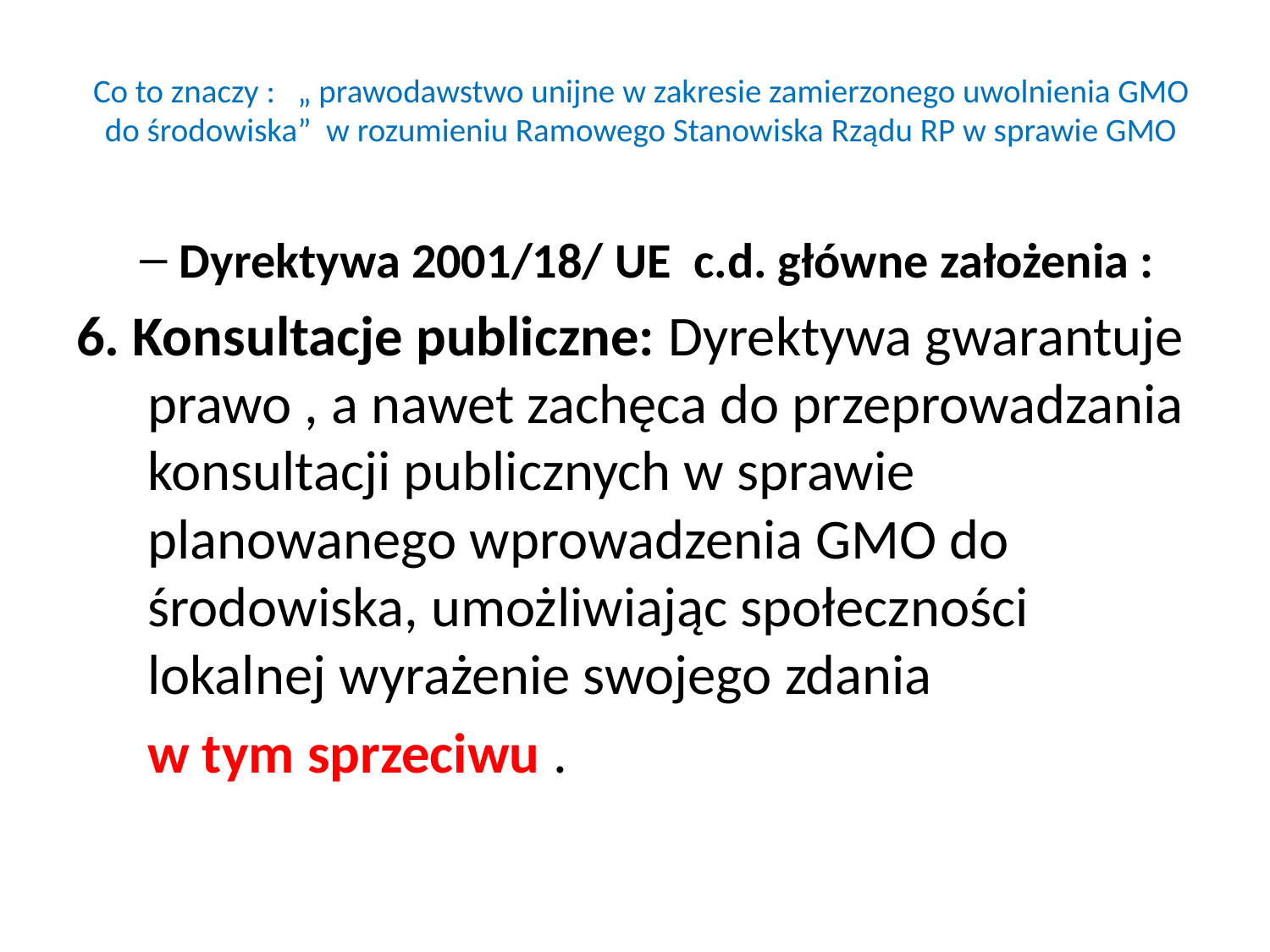

# Co to znaczy :   „ prawodawstwo unijne w zakresie zamierzonego uwolnienia GMO do środowiska”  w rozumieniu Ramowego Stanowiska Rządu RP w sprawie GMO
Dyrektywa 2001/18/ UE  c.d. główne założenia :
6. Konsultacje publiczne: Dyrektywa gwarantuje prawo , a nawet zachęca do przeprowadzania konsultacji publicznych w sprawie planowanego wprowadzenia GMO do środowiska, umożliwiając społeczności lokalnej wyrażenie swojego zdania
	w tym sprzeciwu .